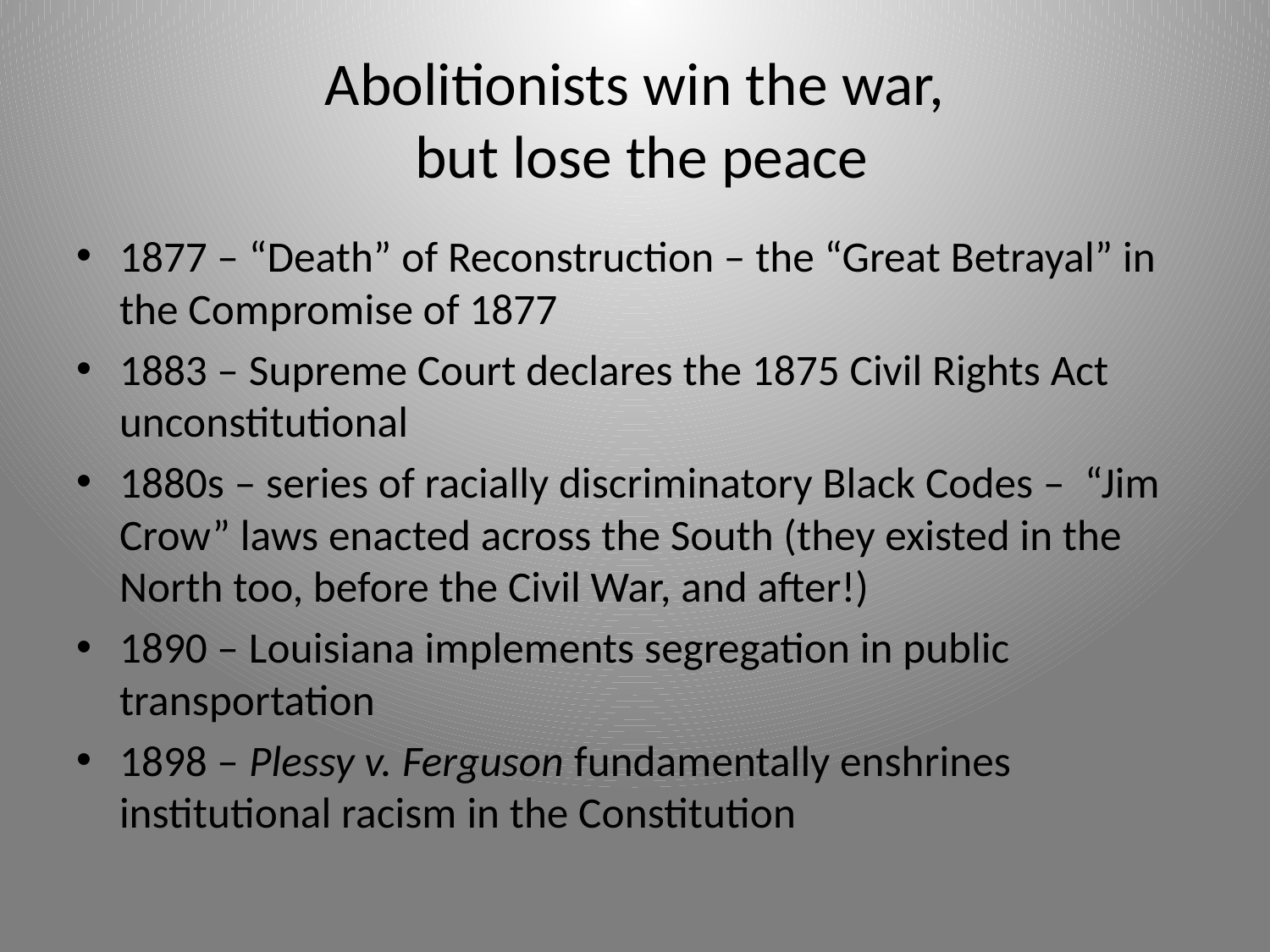

# Abolitionists win the war, but lose the peace
1877 – “Death” of Reconstruction – the “Great Betrayal” in the Compromise of 1877
1883 – Supreme Court declares the 1875 Civil Rights Act unconstitutional
1880s – series of racially discriminatory Black Codes –  “Jim Crow” laws enacted across the South (they existed in the North too, before the Civil War, and after!)
1890 – Louisiana implements segregation in public transportation
1898 – Plessy v. Ferguson fundamentally enshrines institutional racism in the Constitution